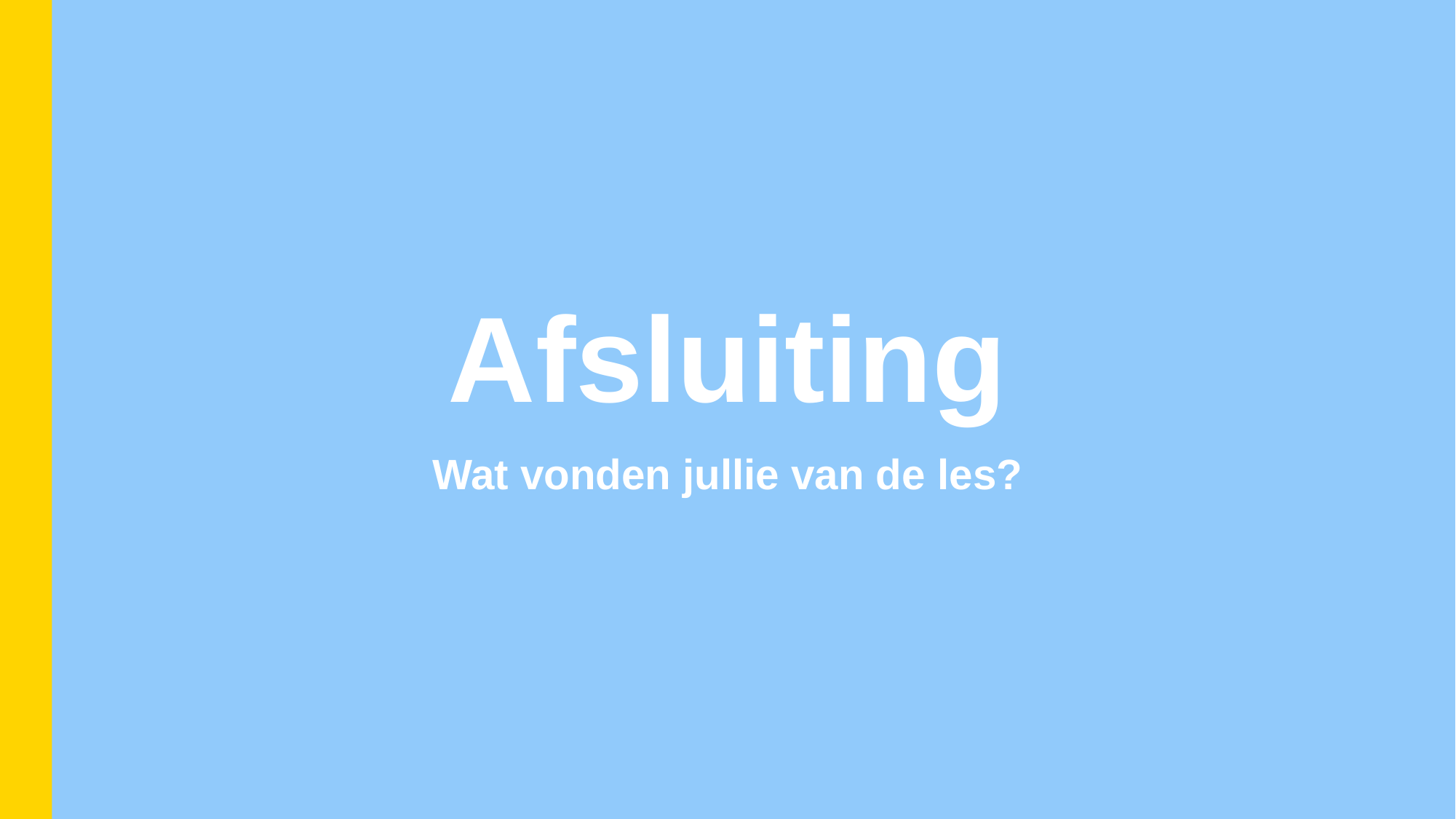

Afsluiting
Wat vonden jullie van de les?